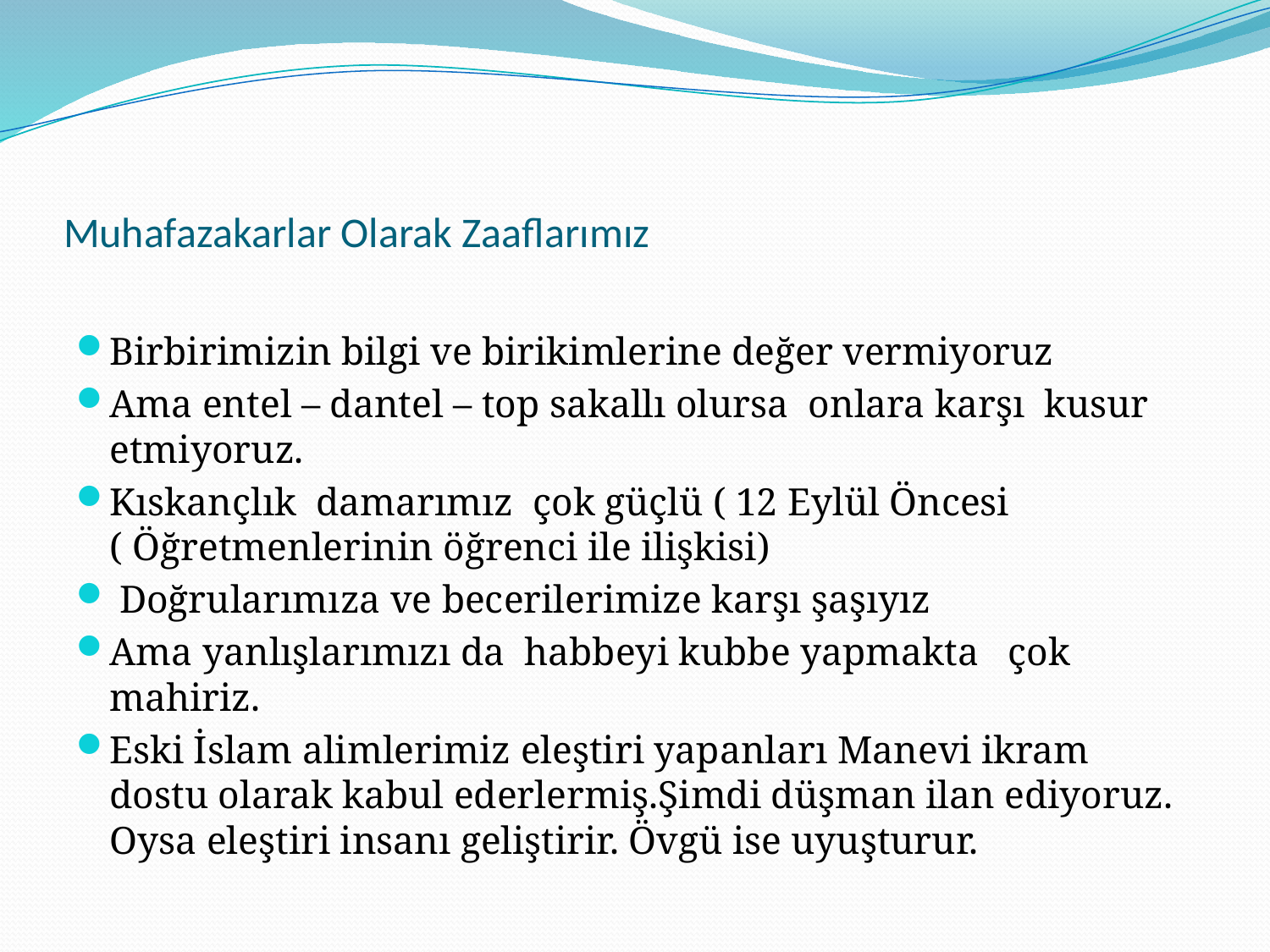

# Muhafazakarlar Olarak Zaaflarımız

Birbirimizin bilgi ve birikimlerine değer vermiyoruz
Ama entel – dantel – top sakallı olursa  onlara karşı  kusur etmiyoruz.
Kıskançlık  damarımız  çok güçlü ( 12 Eylül Öncesi  ( Öğretmenlerinin öğrenci ile ilişkisi)
 Doğrularımıza ve becerilerimize karşı şaşıyız
Ama yanlışlarımızı da  habbeyi kubbe yapmakta   çok mahiriz.
Eski İslam alimlerimiz eleştiri yapanları Manevi ikram dostu olarak kabul ederlermiş.Şimdi düşman ilan ediyoruz. Oysa eleştiri insanı geliştirir. Övgü ise uyuşturur.